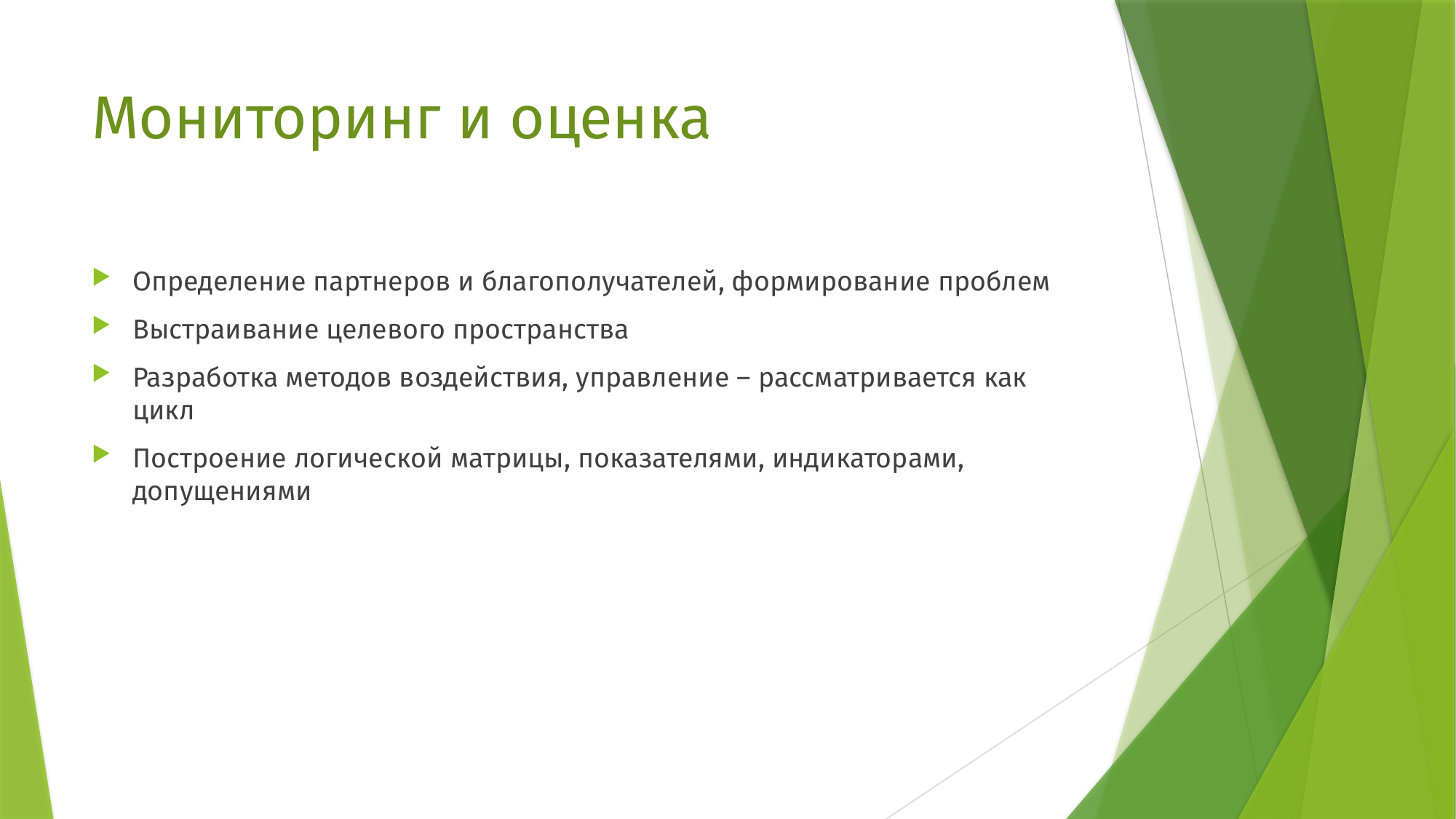

# Мониторинг и оценка
Определение партнеров и благополучателей, формирование проблем
Выстраивание целевого пространства
Разработка методов воздействия, управление – рассматривается как цикл
Построение логической матрицы, показателями, индикаторами, допущениями